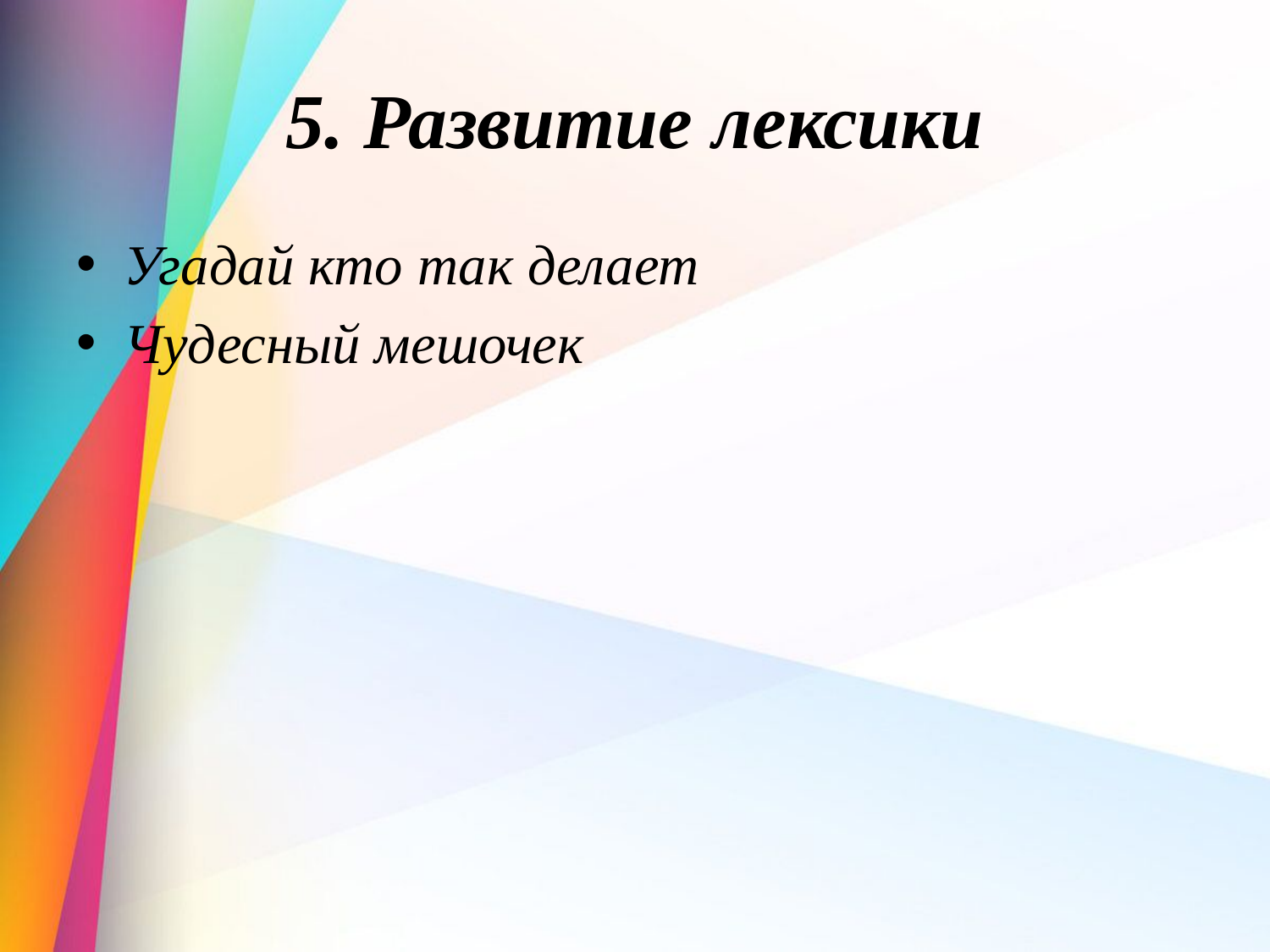

# 5. Развитие лексики
Угадай кто так делает
Чудесный мешочек